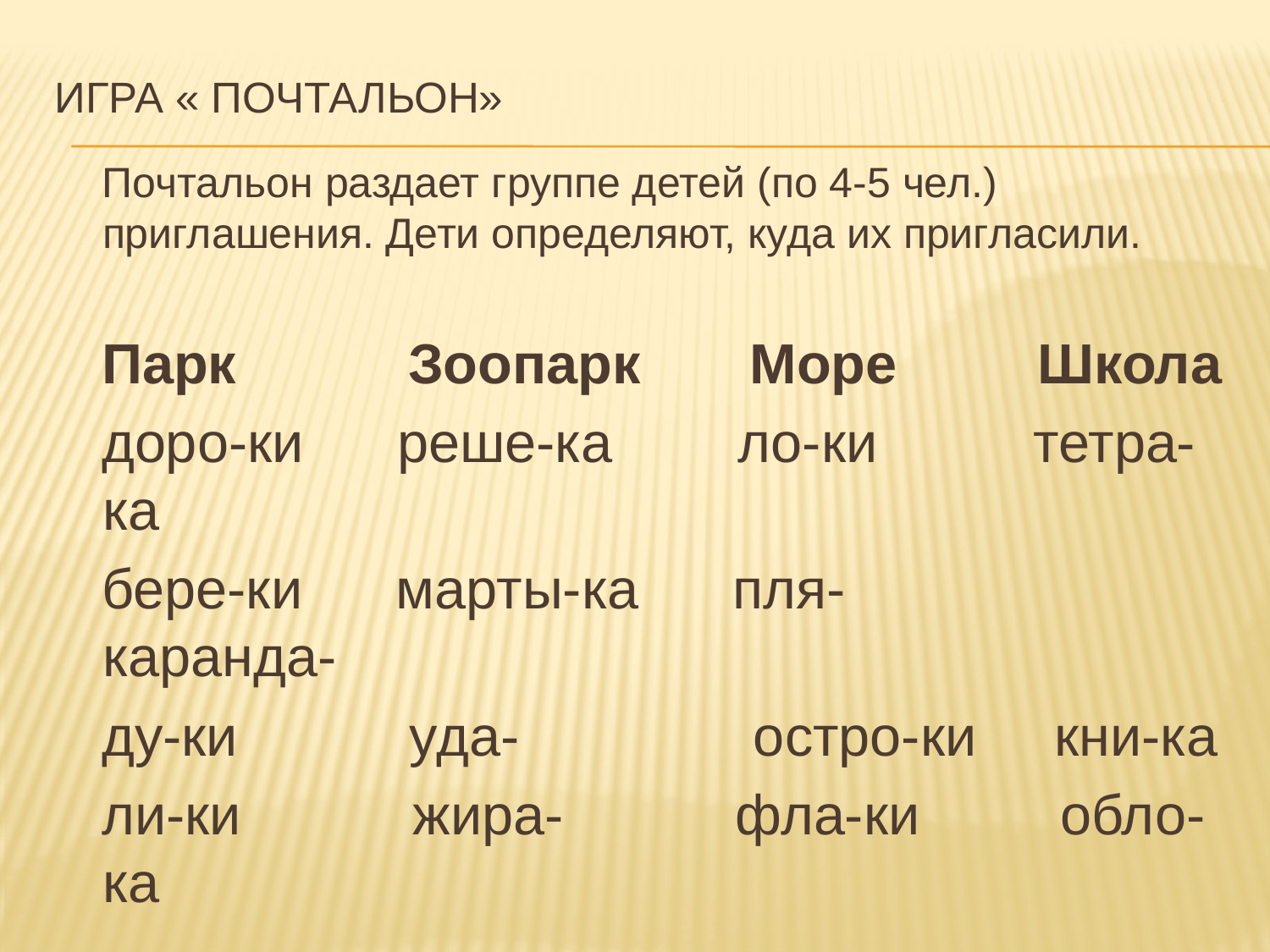

# Игра « Почтальон»
    Почтальон раздает группе детей (по 4-5 чел.) приглашения. Дети определяют, куда их пригласили.

   Парк           Зоопарк       Море         Школа
   доро-ки      реше-ка        ло-ки          тетра-ка
   бере-ки      марты-ка      пля-            каранда-
   ду-ки           уда-               остро-ки     кни-ка
   ли-ки           жира-           фла-ки         обло-ка